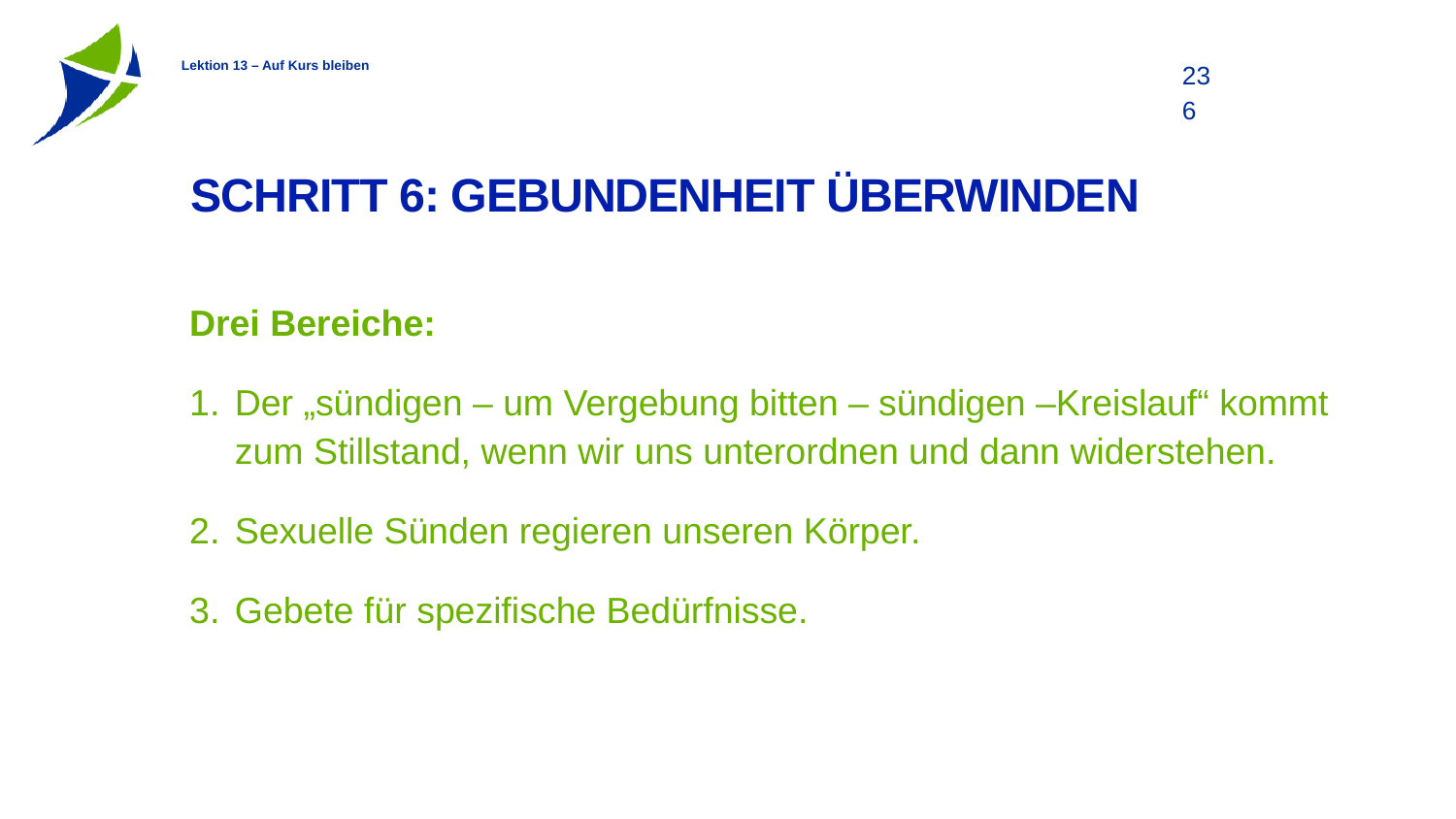

236
# Schritt 6: Gebundenheit Überwinden
Drei Bereiche:
Der „sündigen – um Vergebung bitten – sündigen –Kreislauf“ kommt zum Stillstand, wenn wir uns unterordnen und dann widerstehen.
Sexuelle Sünden regieren unseren Körper.
Gebete für spezifische Bedürfnisse.